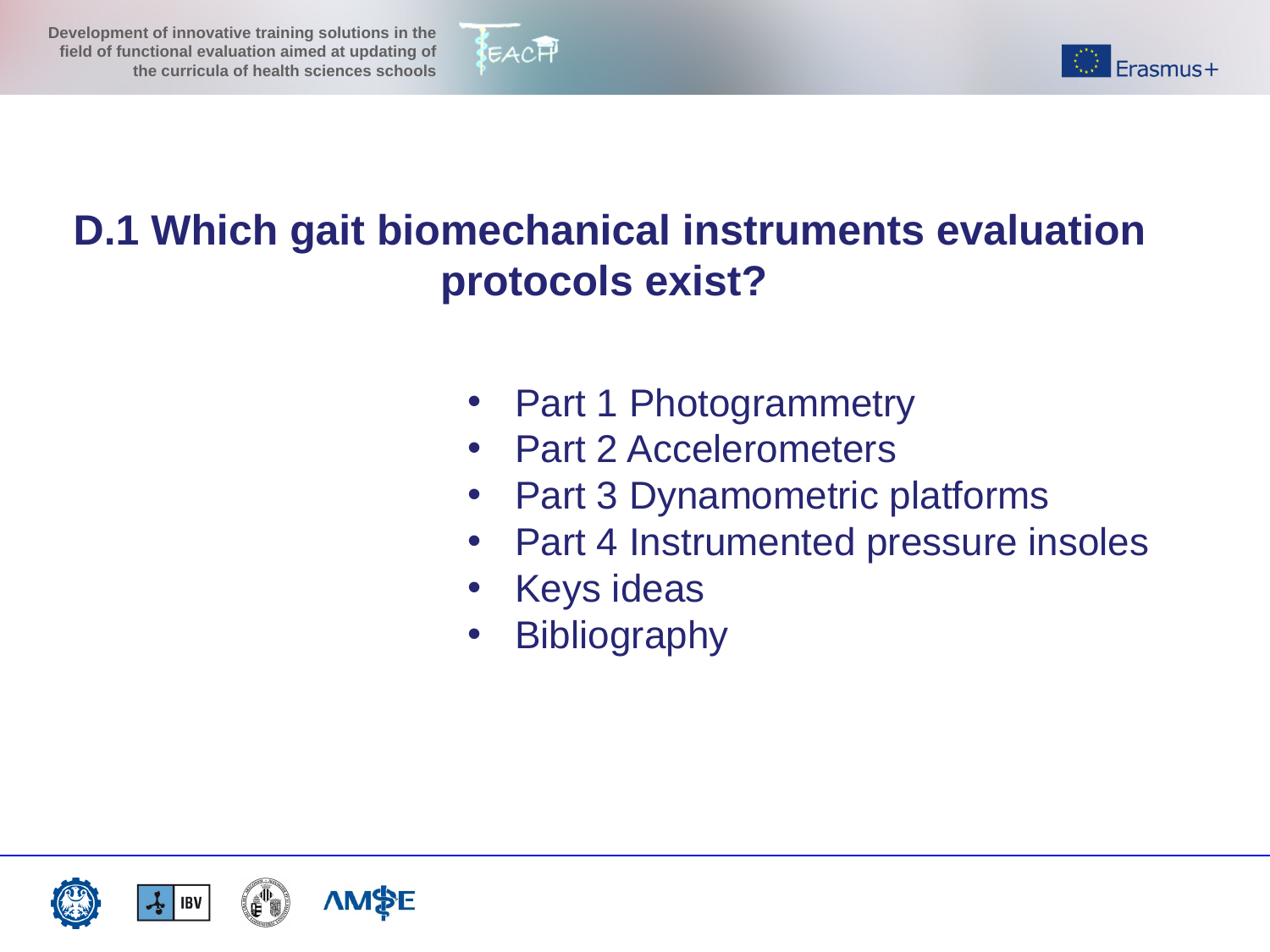

D.1 Which gait biomechanical instruments evaluation protocols exist?
Part 1 Photogrammetry
Part 2 Accelerometers
Part 3 Dynamometric platforms
Part 4 Instrumented pressure insoles
Keys ideas
Bibliography